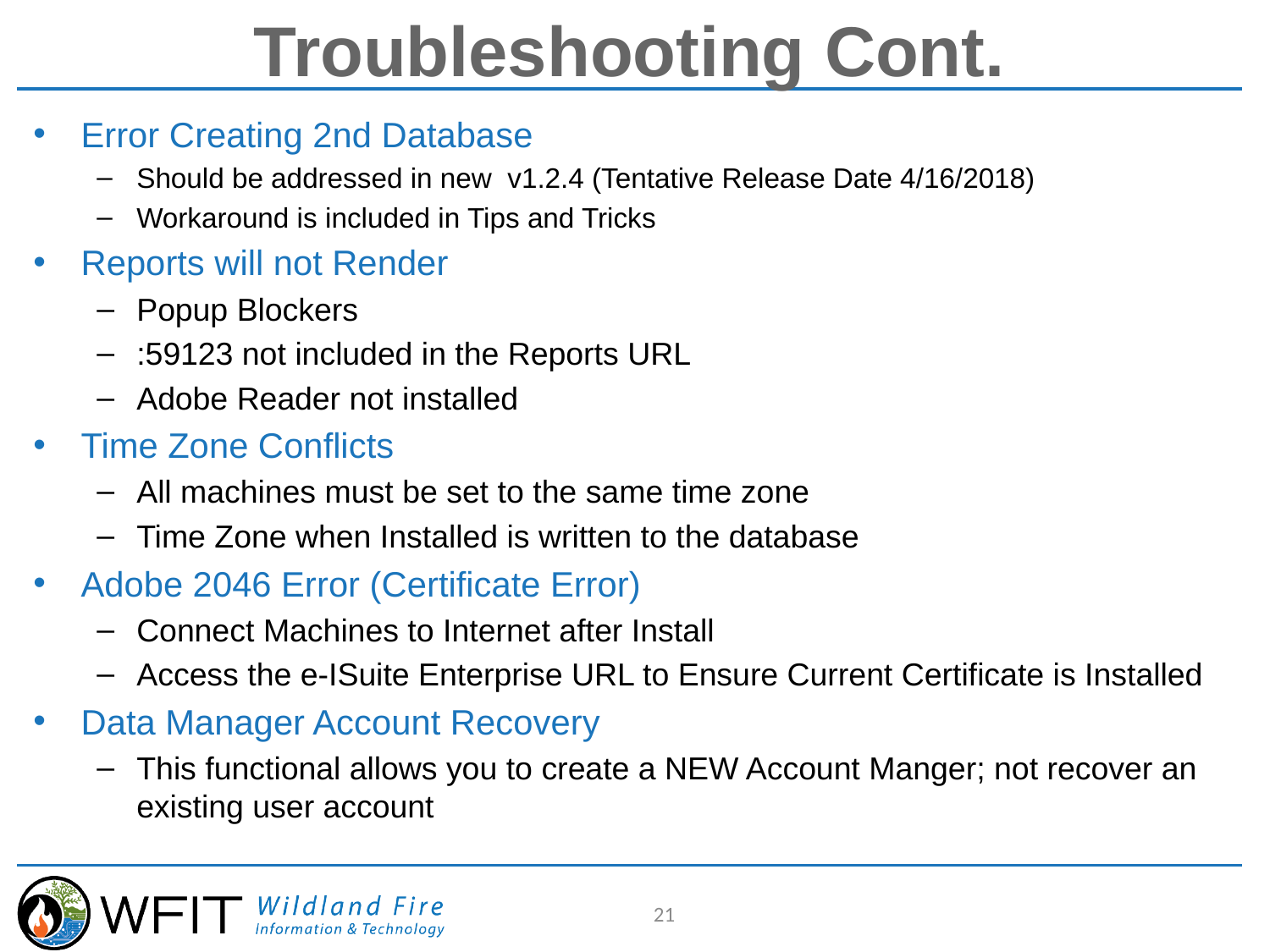

# Troubleshooting Cont.
Error Creating 2nd Database
Should be addressed in new  v1.2.4 (Tentative Release Date 4/16/2018)
Workaround is included in Tips and Tricks
Reports will not Render
Popup Blockers
:59123 not included in the Reports URL
Adobe Reader not installed
Time Zone Conflicts
All machines must be set to the same time zone
Time Zone when Installed is written to the database
Adobe 2046 Error (Certificate Error)
Connect Machines to Internet after Install
Access the e-ISuite Enterprise URL to Ensure Current Certificate is Installed
Data Manager Account Recovery
This functional allows you to create a NEW Account Manger; not recover an existing user account